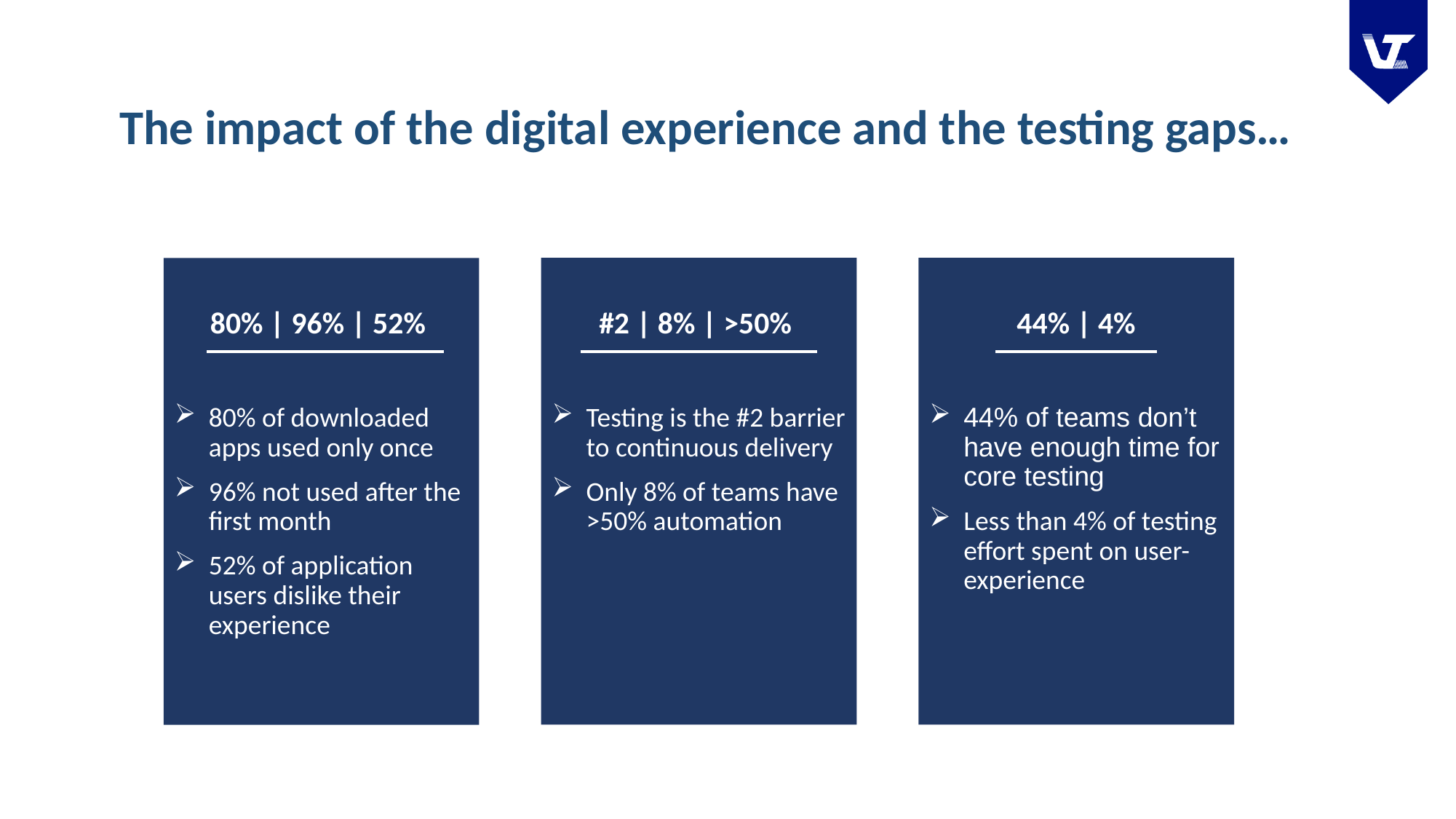

The impact of the digital experience and the testing gaps…

44% | 4%

44% of teams don’t have enough time for core testing
Less than 4% of testing effort spent on user-experience

#2 | 8% | >50%

Testing is the #2 barrier to continuous delivery
Only 8% of teams have >50% automation

80% | 96% | 52%

80% of downloaded apps used only once
96% not used after the first month
52% of application users dislike their experience